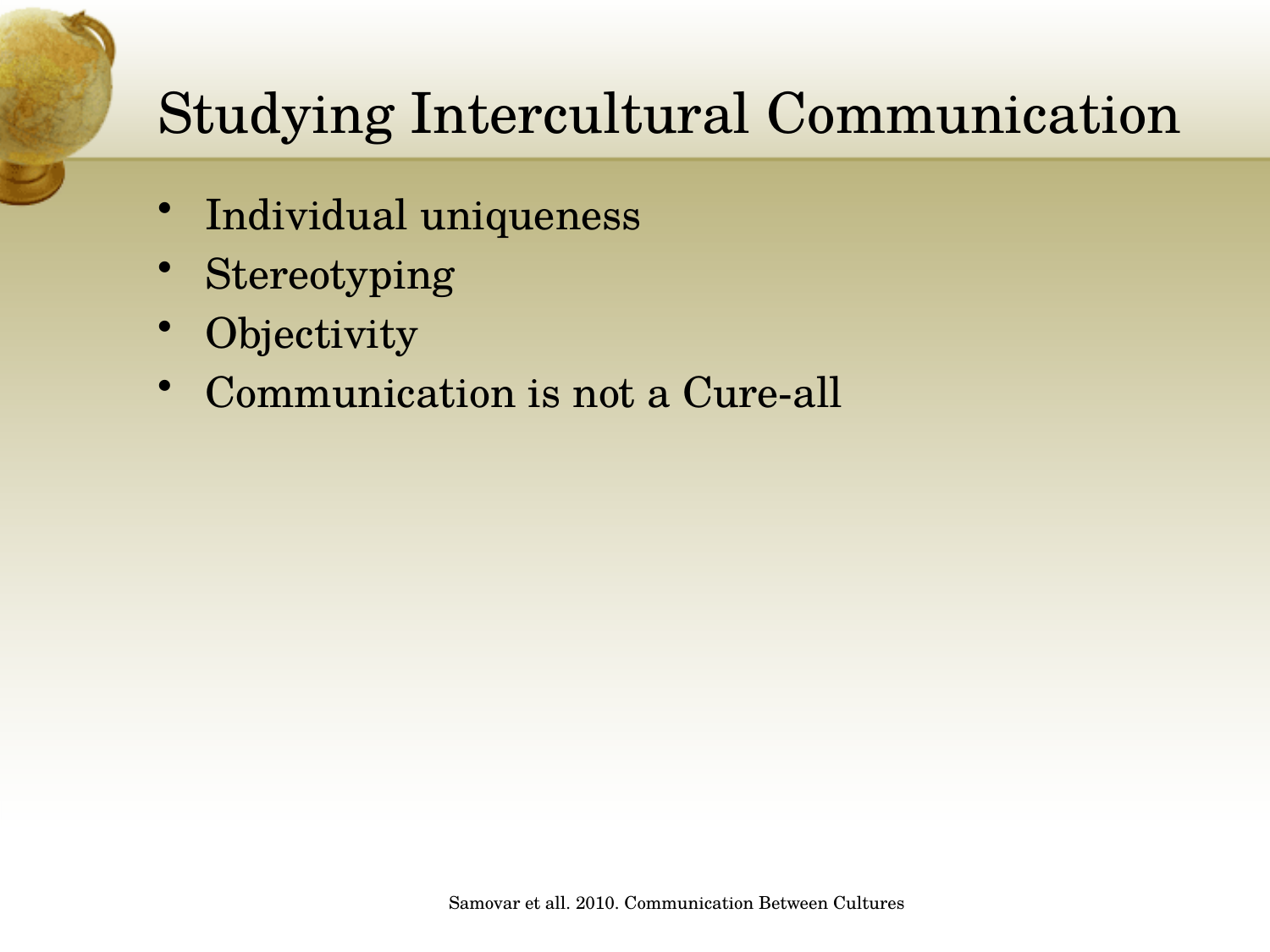

# Studying Intercultural Communication
Individual uniqueness
Stereotyping
Objectivity
Communication is not a Cure-all
Samovar et all. 2010. Communication Between Cultures